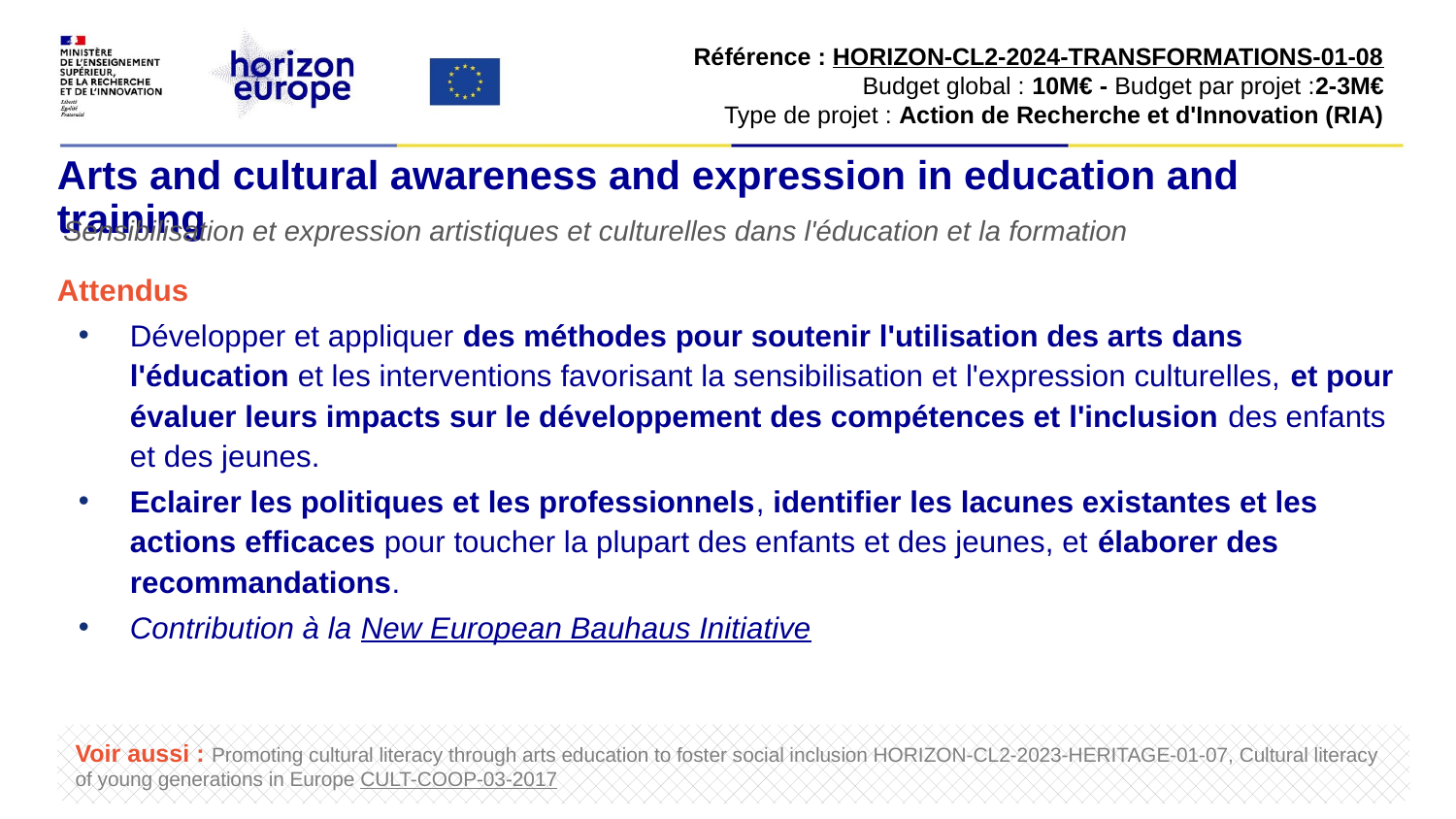

Référence : HORIZON-CL2-2024-TRANSFORMATIONS-01-08​
Budget global : 10M€ - Budget par projet :2-3M€​
Type de projet : Action de Recherche et d'Innovation (RIA)​
# Arts and cultural awareness and expression in education and training
Sensibilisation et expression artistiques et culturelles dans l'éducation et la formation
Attendus
Développer et appliquer des méthodes pour soutenir l'utilisation des arts dans l'éducation et les interventions favorisant la sensibilisation et l'expression culturelles, et pour évaluer leurs impacts sur le développement des compétences et l'inclusion des enfants et des jeunes.
Eclairer les politiques et les professionnels, identifier les lacunes existantes et les actions efficaces pour toucher la plupart des enfants et des jeunes, et élaborer des recommandations.
Contribution à la New European Bauhaus Initiative
Voir aussi : Promoting cultural literacy through arts education to foster social inclusion HORIZON-CL2-2023-HERITAGE-01-07, Cultural literacy of young generations in Europe CULT-COOP-03-2017